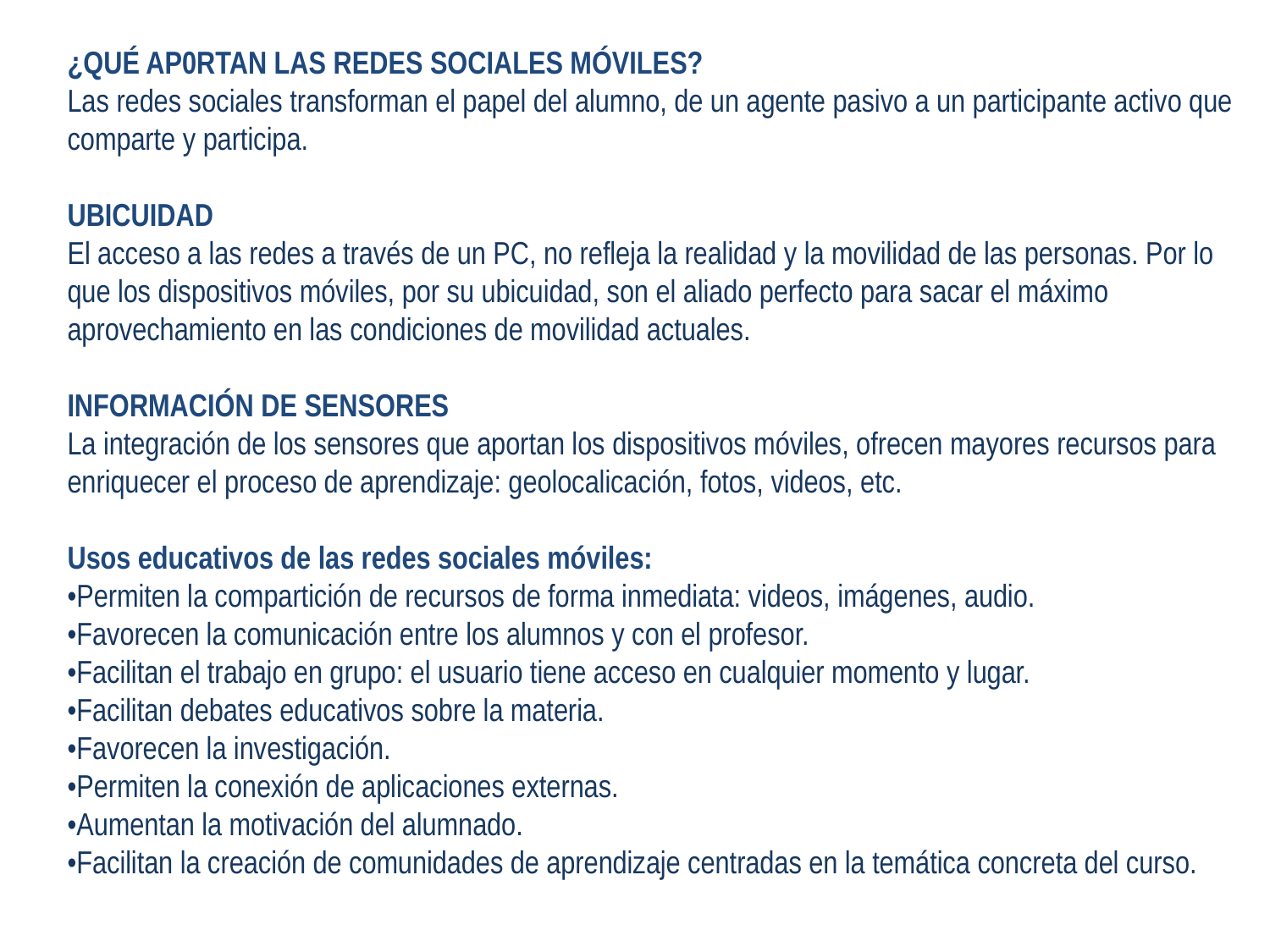

¿QUÉ AP0RTAN LAS REDES SOCIALES MÓVILES?
Las redes sociales transforman el papel del alumno, de un agente pasivo a un participante activo que comparte y participa.

UBICUIDAD
El acceso a las redes a través de un PC, no refleja la realidad y la movilidad de las personas. Por lo que los dispositivos móviles, por su ubicuidad, son el aliado perfecto para sacar el máximo aprovechamiento en las condiciones de movilidad actuales.

INFORMACIÓN DE SENSORES
La integración de los sensores que aportan los dispositivos móviles, ofrecen mayores recursos para enriquecer el proceso de aprendizaje: geolocalicación, fotos, videos, etc.

Usos educativos de las redes sociales móviles:
•Permiten la compartición de recursos de forma inmediata: videos, imágenes, audio.
•Favorecen la comunicación entre los alumnos y con el profesor.
•Facilitan el trabajo en grupo: el usuario tiene acceso en cualquier momento y lugar.
•Facilitan debates educativos sobre la materia.
•Favorecen la investigación.
•Permiten la conexión de aplicaciones externas.
•Aumentan la motivación del alumnado.
•Facilitan la creación de comunidades de aprendizaje centradas en la temática concreta del curso.